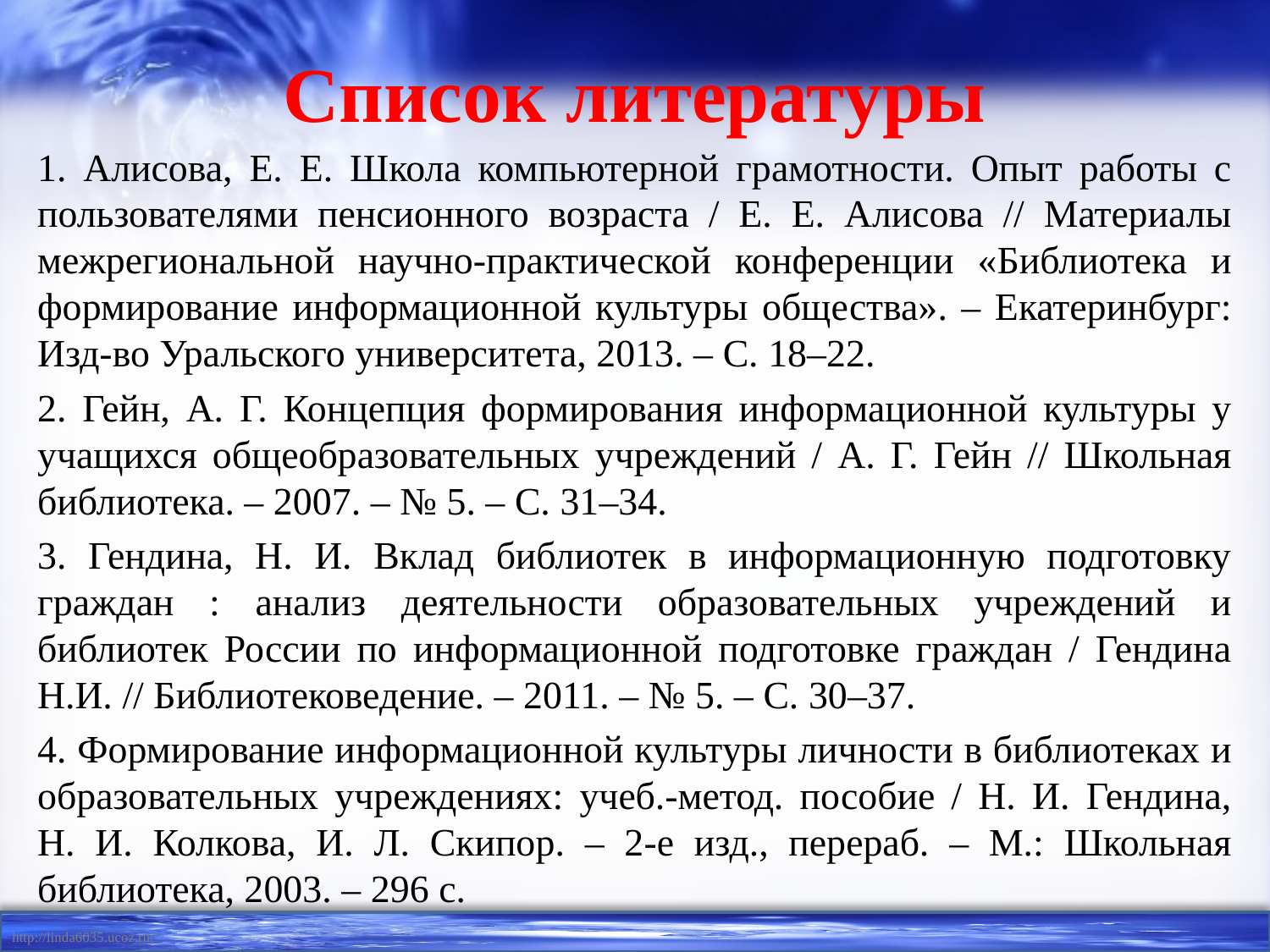

# Список литературы
1. Алисова, Е. Е. Школа компьютерной грамотности. Опыт работы с пользователями пенсионного возраста / Е. Е. Алисова // Материалы межрегиональной научно-практической конференции «Библиотека и формирование информационной культуры общества». – Екатеринбург: Изд-во Уральского университета, 2013. – С. 18–22.
2. Гейн, А. Г. Концепция формирования информационной культуры у учащихся общеобразовательных учреждений / А. Г. Гейн // Школьная библиотека. – 2007. – № 5. – С. 31–34.
3. Гендина, Н. И. Вклад библиотек в информационную подготовку граждан : анализ деятельности образовательных учреждений и библиотек России по информационной подготовке граждан / Гендина Н.И. // Библиотековедение. – 2011. – № 5. – С. 30–37.
4. Формирование информационной культуры личности в библиотеках и образовательных учреждениях: учеб.-метод. пособие / Н. И. Гендина, Н. И. Колкова, И. Л. Скипор. – 2-е изд., перераб. – М.: Школьная библиотека, 2003. – 296 с.